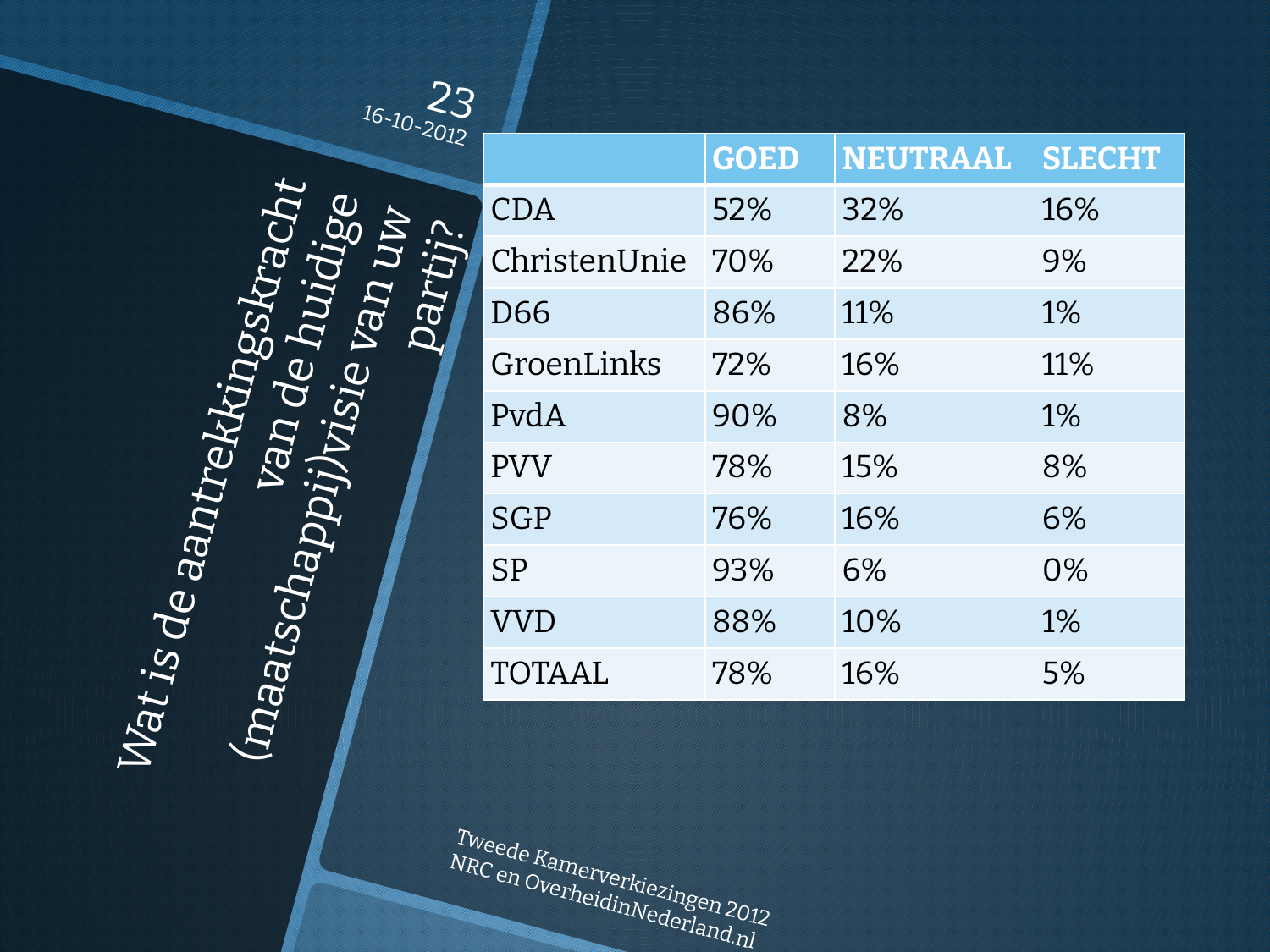

23
16-10-2012
|  | GOED | NEUTRAAL | SLECHT |
| --- | --- | --- | --- |
| CDA | 52% | 32% | 16% |
| ChristenUnie | 70% | 22% | 9% |
| D66 | 86% | 11% | 1% |
| GroenLinks | 72% | 16% | 11% |
| PvdA | 90% | 8% | 1% |
| PVV | 78% | 15% | 8% |
| SGP | 76% | 16% | 6% |
| SP | 93% | 6% | 0% |
| VVD | 88% | 10% | 1% |
| TOTAAL | 78% | 16% | 5% |
# Wat is de aantrekkingskracht van de huidige (maatschappij)visie van uw partij?
Tweede Kamerverkiezingen 2012  NRC en OverheidinNederland.nl